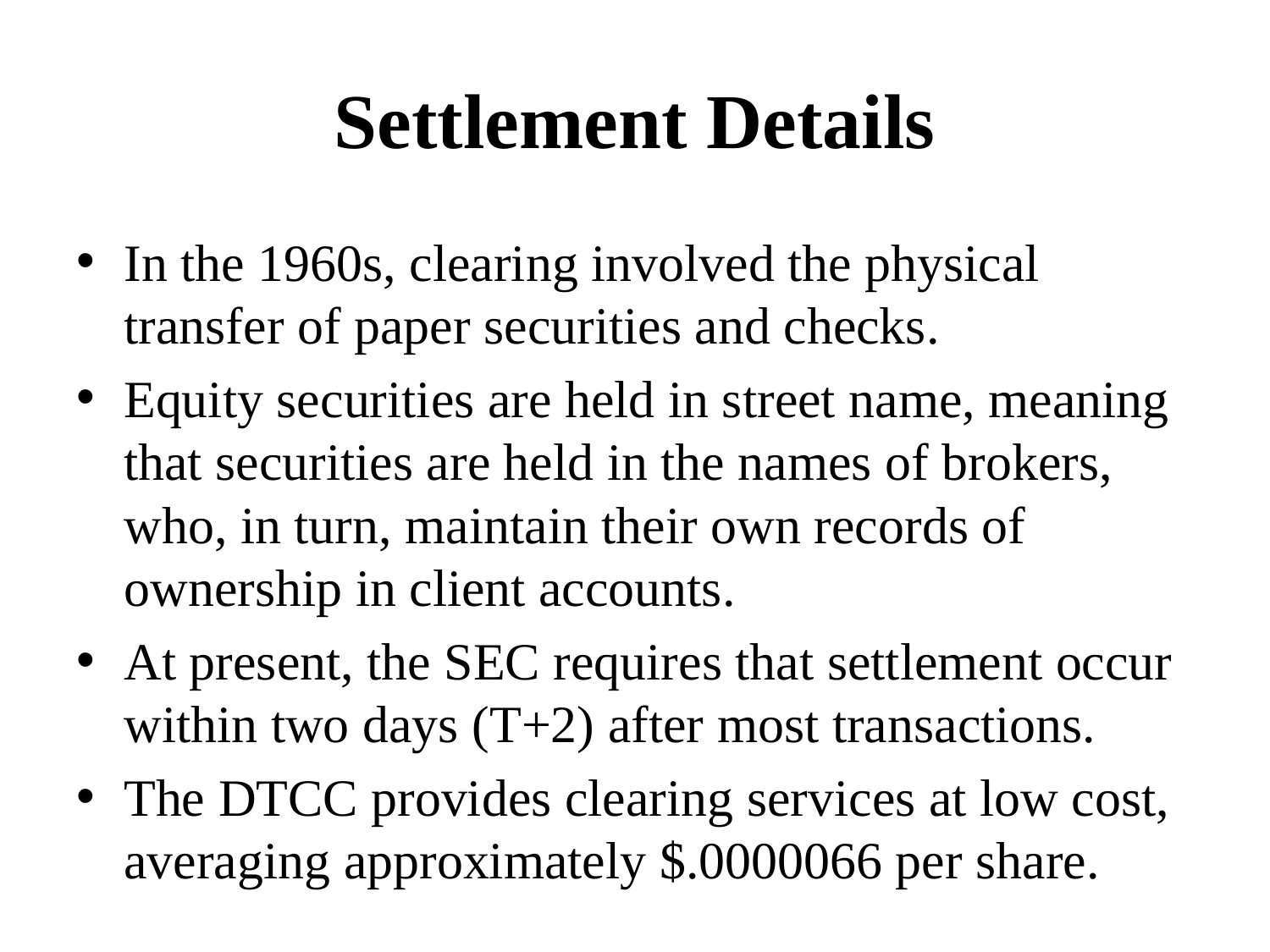

# Settlement Details
In the 1960s, clearing involved the physical transfer of paper securities and checks.
Equity securities are held in street name, meaning that securities are held in the names of brokers, who, in turn, maintain their own records of ownership in client accounts.
At present, the SEC requires that settlement occur within two days (T+2) after most transactions.
The DTCC provides clearing services at low cost, averaging approximately $.0000066 per share.